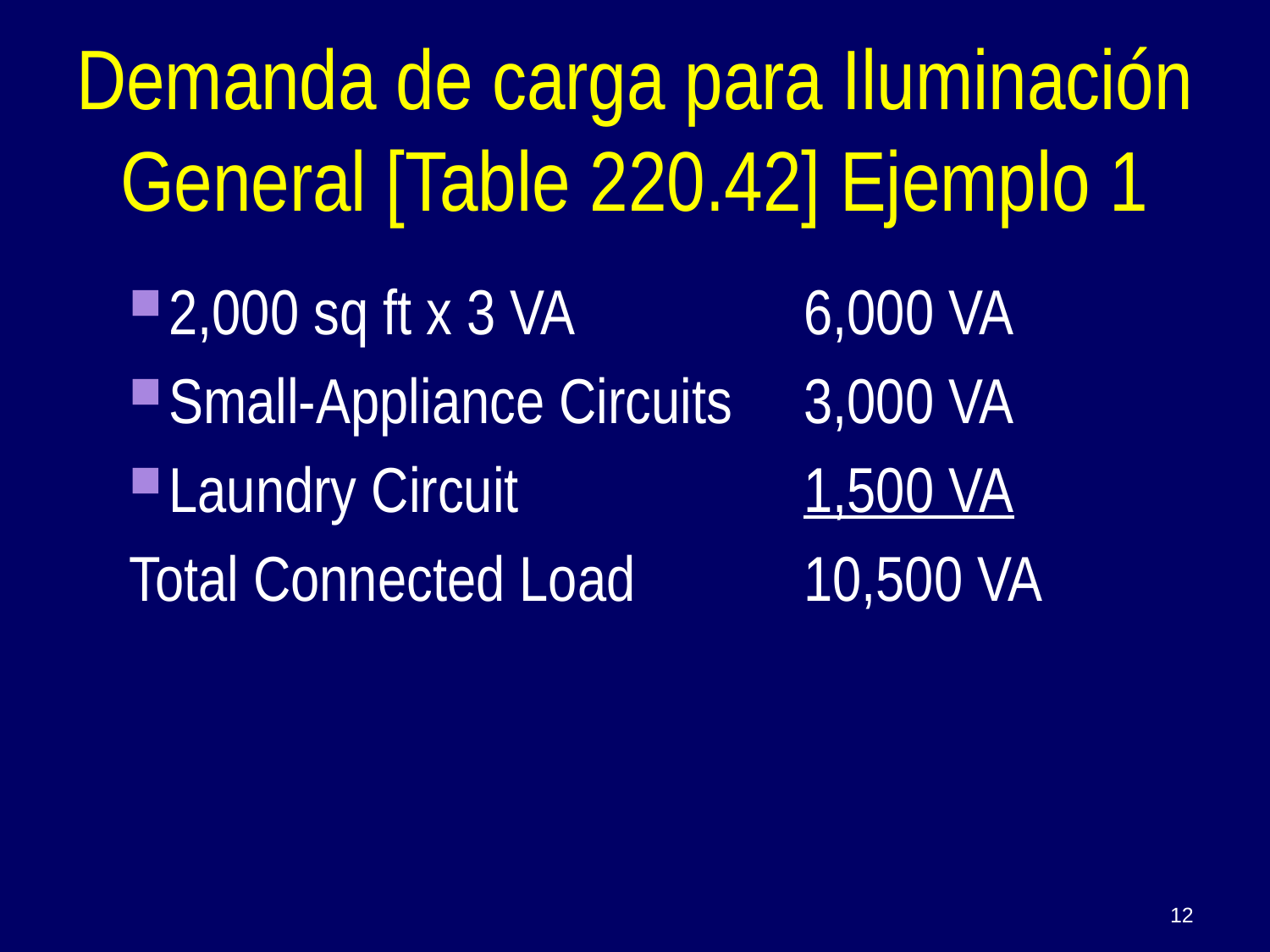

Demanda de carga para Iluminación General [Table 220.42] Ejemplo 1
2,000 sq ft x 3 VA		6,000 VA
Small-Appliance Circuits	3,000 VA
Laundry Circuit			1,500 VA
Total Connected Load 		10,500 VA
12